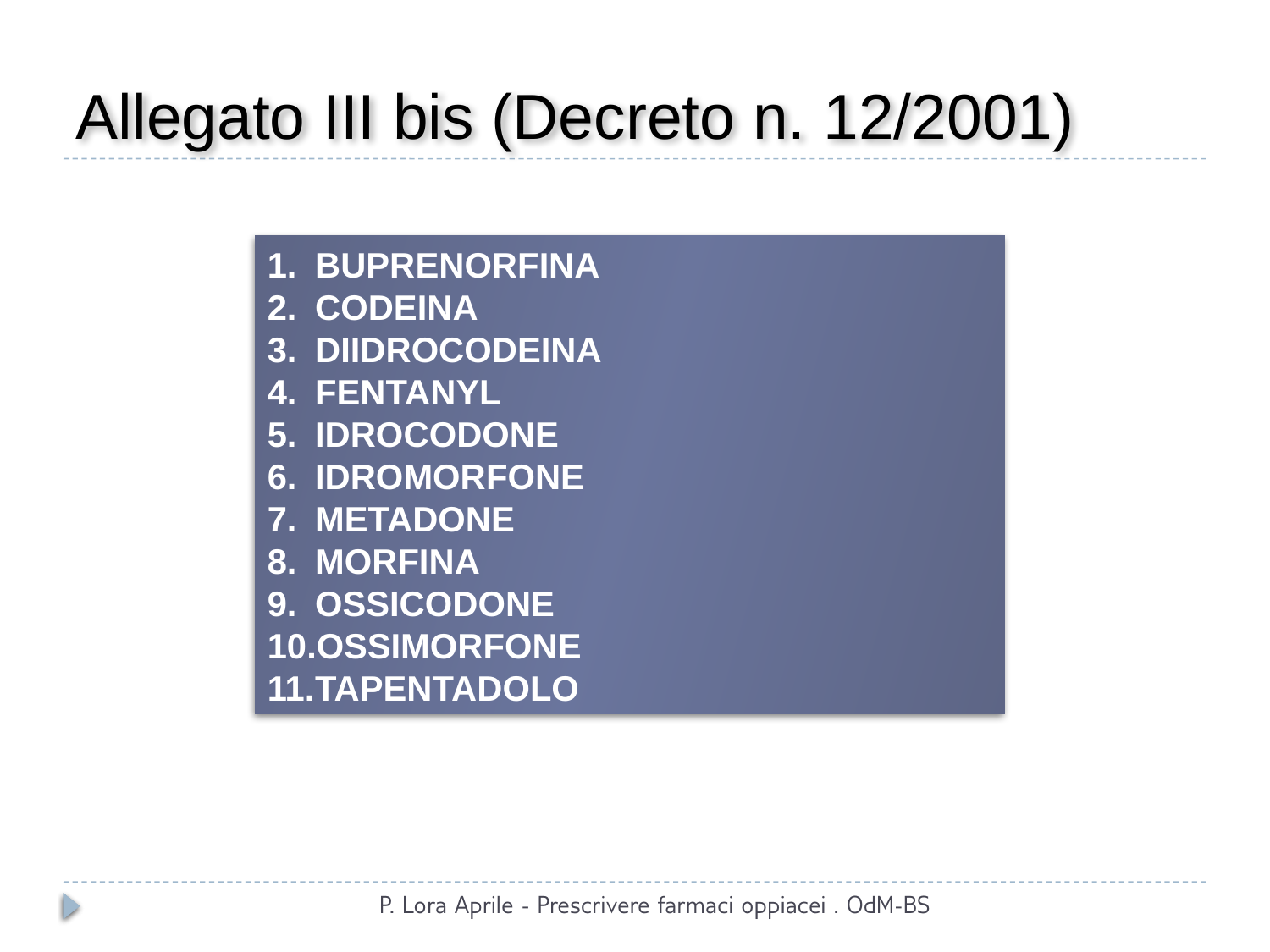

# Allegato III bis (Decreto n. 12/2001)
BUPRENORFINA
CODEINA
DIIDROCODEINA
FENTANYL
IDROCODONE
IDROMORFONE
METADONE
MORFINA
OSSICODONE
OSSIMORFONE
TAPENTADOLO
P. Lora Aprile - Prescrivere farmaci oppiacei . OdM-BS